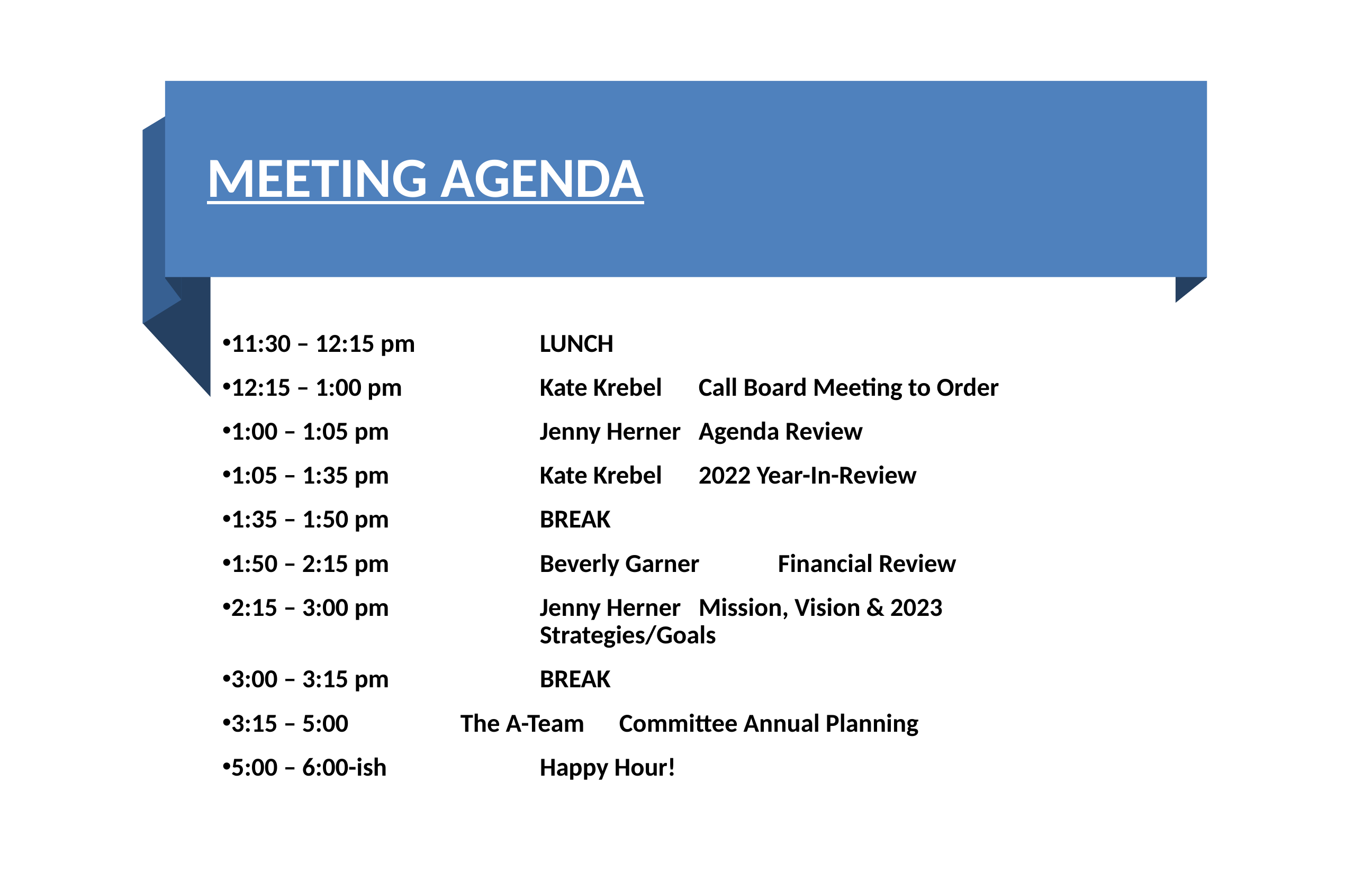

# MEETING AGENDA

11:30 – 12:15 pm		LUNCH
12:15 – 1:00 pm		Kate Krebel	Call Board Meeting to Order
1:00 – 1:05 pm		Jenny Herner	Agenda Review
1:05 – 1:35 pm 		Kate Krebel	2022 Year-In-Review
1:35 – 1:50 pm		BREAK
1:50 – 2:15 pm 		Beverly Garner	Financial Review
2:15 – 3:00 pm		Jenny Herner	Mission, Vision & 2023 						Strategies/Goals
3:00 – 3:15 pm		BREAK
3:15 – 5:00 		The A-Team	Committee Annual Planning
5:00 – 6:00-ish		Happy Hour!